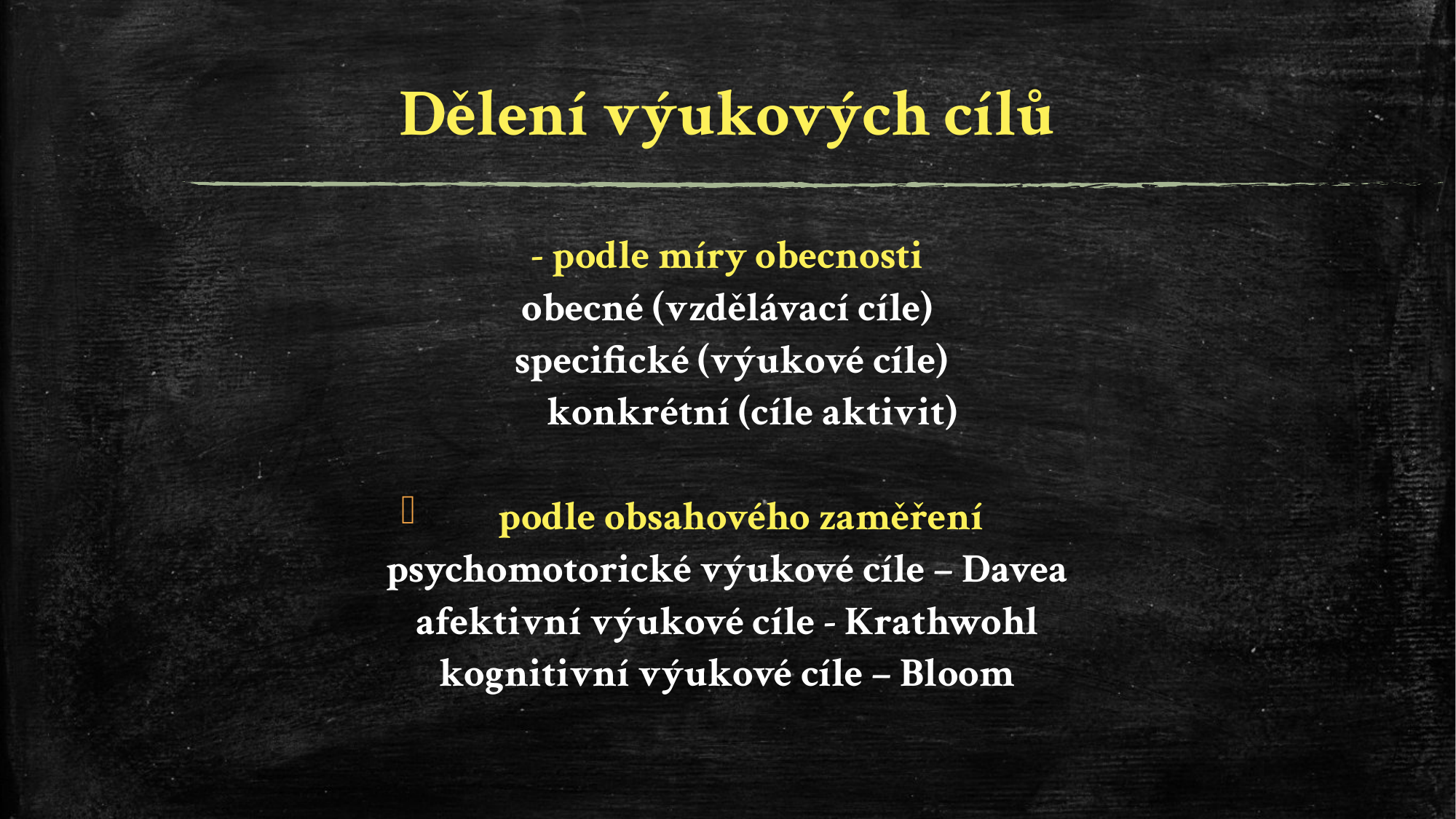

# Dělení výukových cílů
- podle míry obecnosti
obecné (vzdělávací cíle)
 specifické (výukové cíle)
      konkrétní (cíle aktivit)

podle obsahového zaměření
psychomotorické výukové cíle – Davea
afektivní výukové cíle - Krathwohl
kognitivní výukové cíle – Bloom